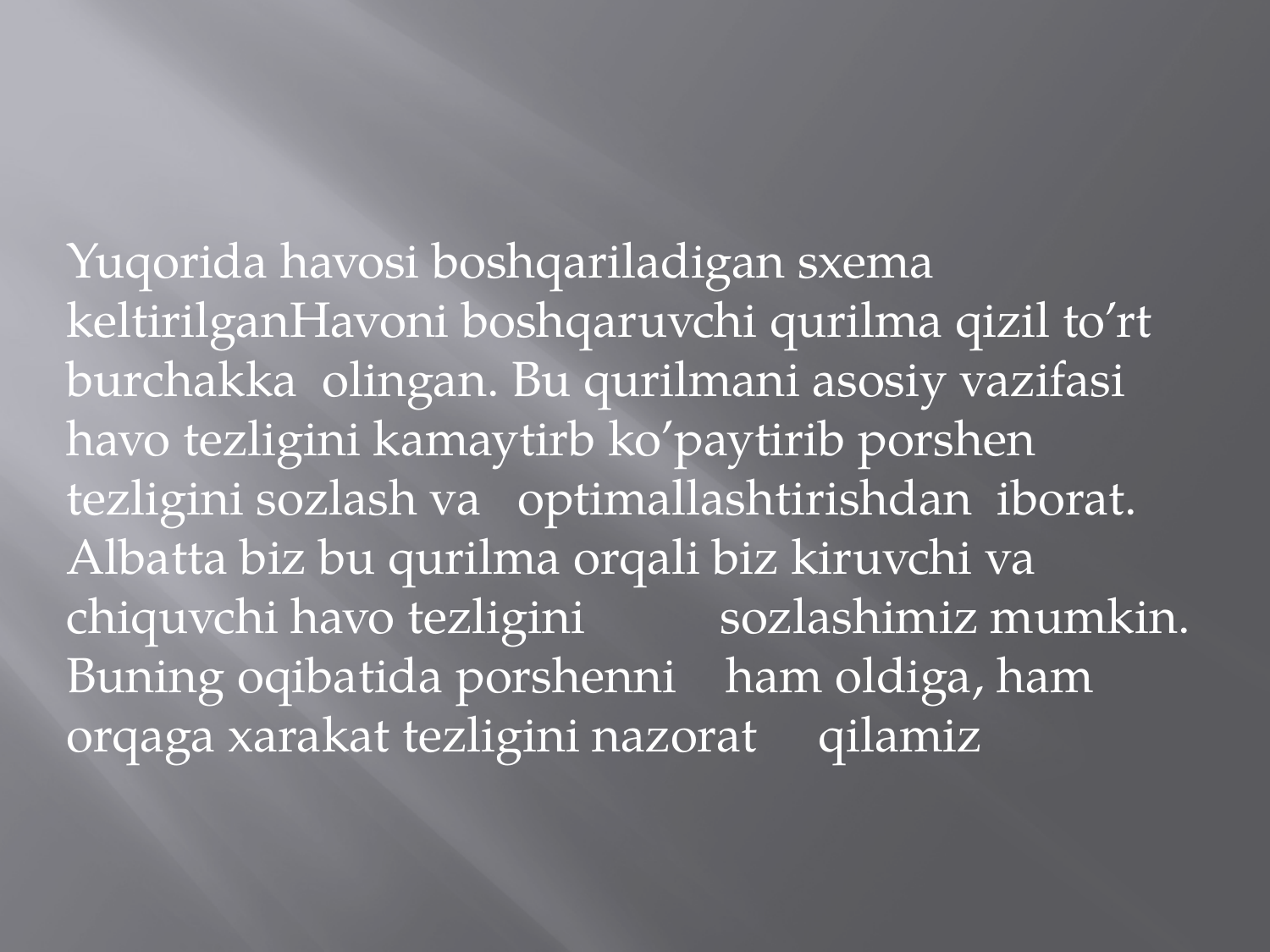

Yuqorida havosi boshqariladigan sxema keltirilganHavoni boshqaruvchi qurilma qizil to’rt burchakka  olingan. Bu qurilmani asosiy vazifasi havo tezligini kamaytirb ko’paytirib porshen tezligini sozlash va   optimallashtirishdan  iborat. Albatta biz bu qurilma orqali biz kiruvchi va chiquvchi havo tezligini           sozlashimiz mumkin. Buning oqibatida porshenni    ham oldiga, ham orqaga xarakat tezligini nazorat     qilamiz